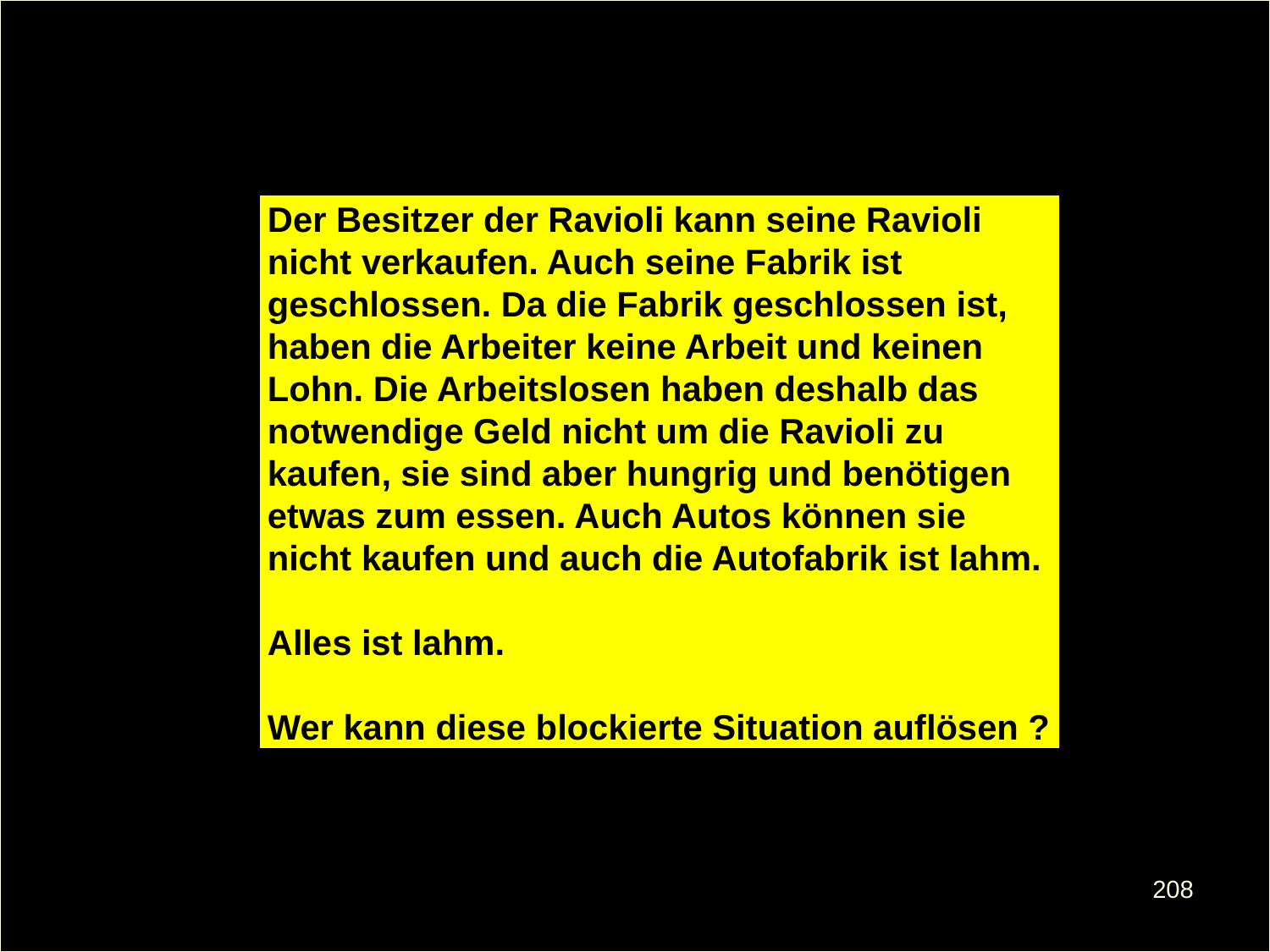

Der Besitzer der Ravioli kann seine Ravioli nicht verkaufen. Auch seine Fabrik ist geschlossen. Da die Fabrik geschlossen ist, haben die Arbeiter keine Arbeit und keinen Lohn. Die Arbeitslosen haben deshalb das notwendige Geld nicht um die Ravioli zu kaufen, sie sind aber hungrig und benötigen etwas zum essen. Auch Autos können sie nicht kaufen und auch die Autofabrik ist lahm.

Alles ist lahm.

Wer kann diese blockierte Situation auflösen ?
208